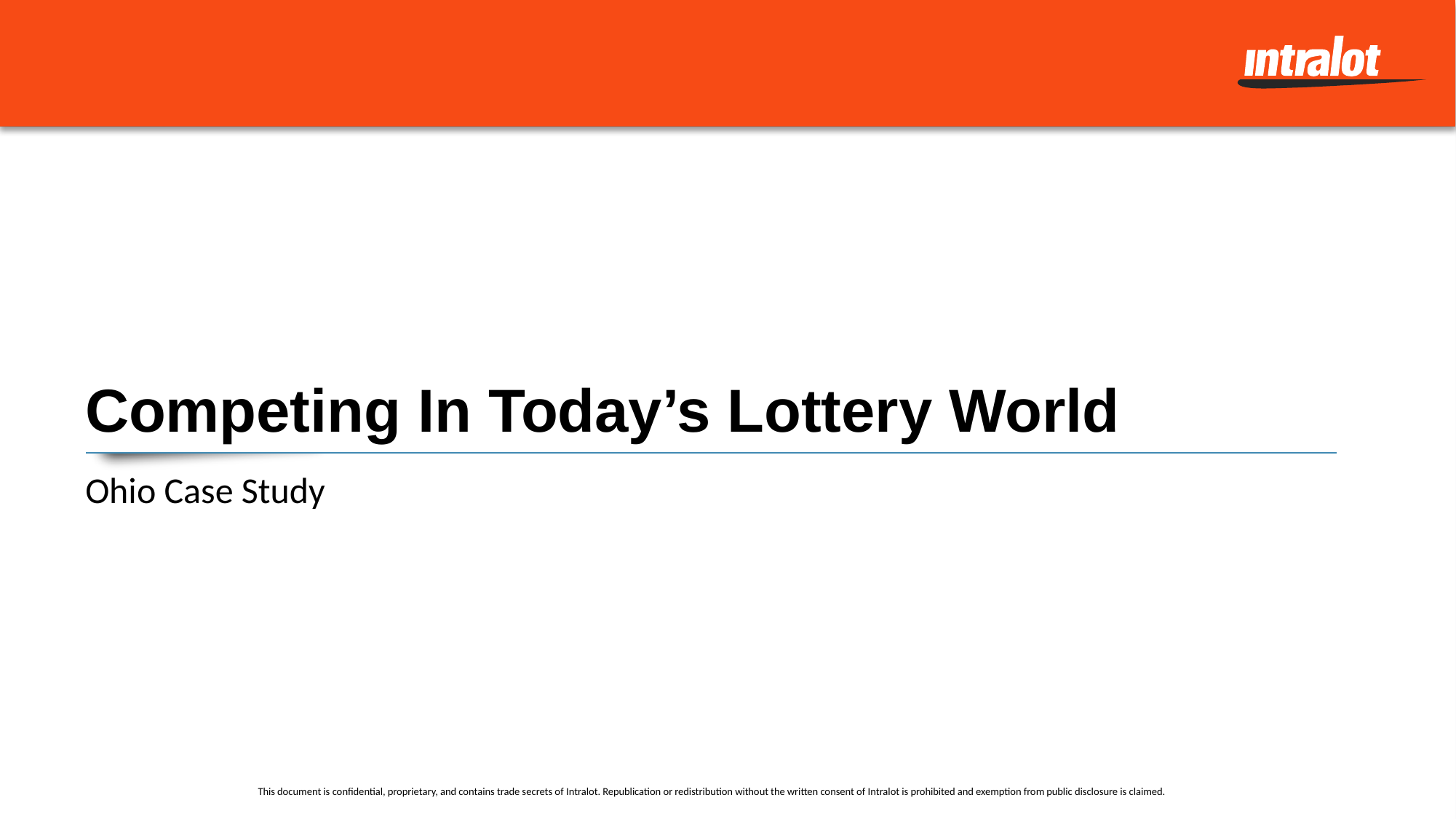

# Competing In Today’s Lottery World
Ohio Case Study